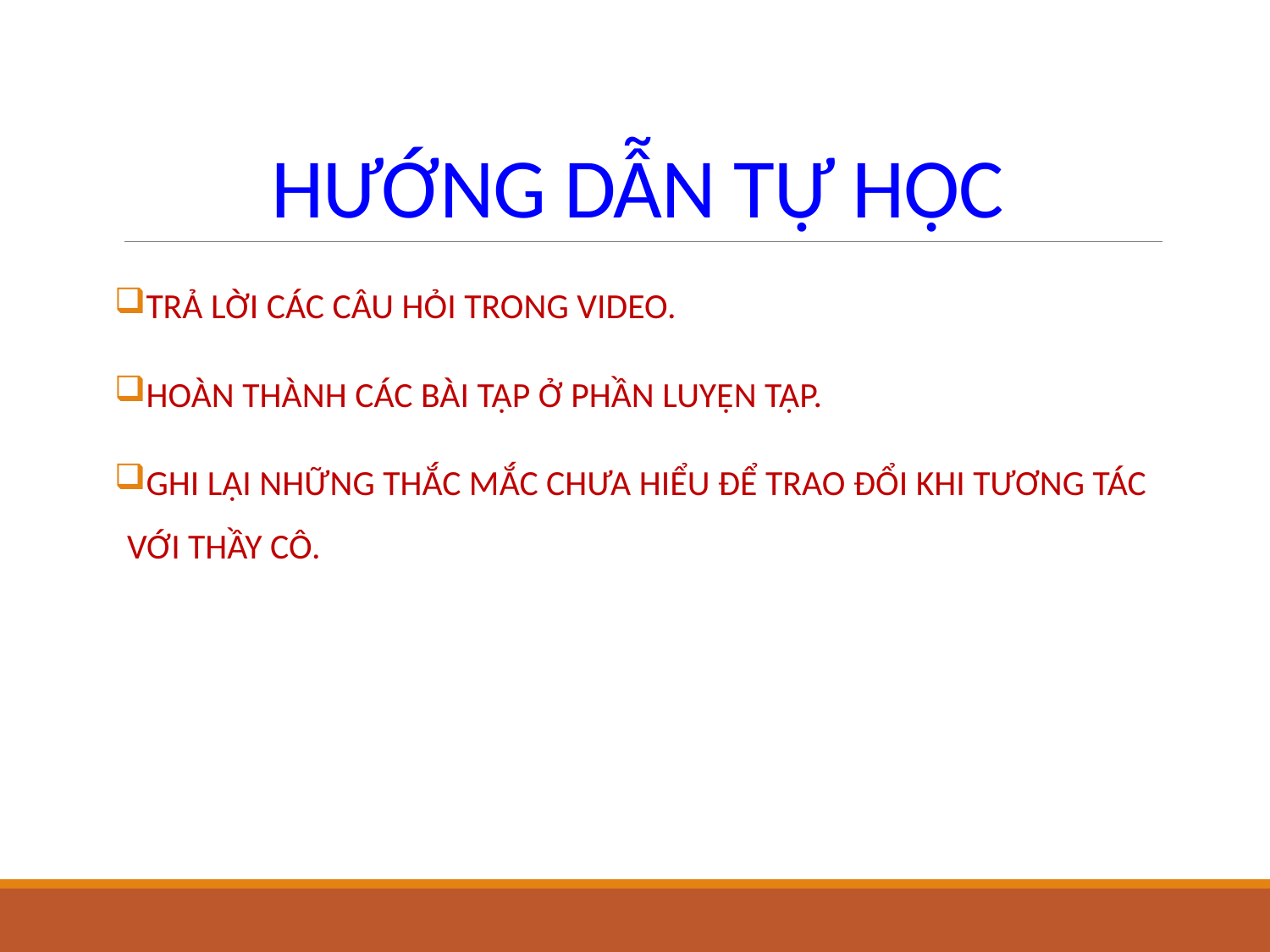

# HƯỚNG DẪN TỰ HỌC
TRẢ LỜI CÁC CÂU HỎI TRONG VIDEO.
HOÀN THÀNH CÁC BÀI TẬP Ở PHẦN LUYỆN TẬP.
GHI LẠI NHỮNG THẮC MẮC CHƯA HIỂU ĐỂ TRAO ĐỔI KHI TƯƠNG TÁC VỚI THẦY CÔ.